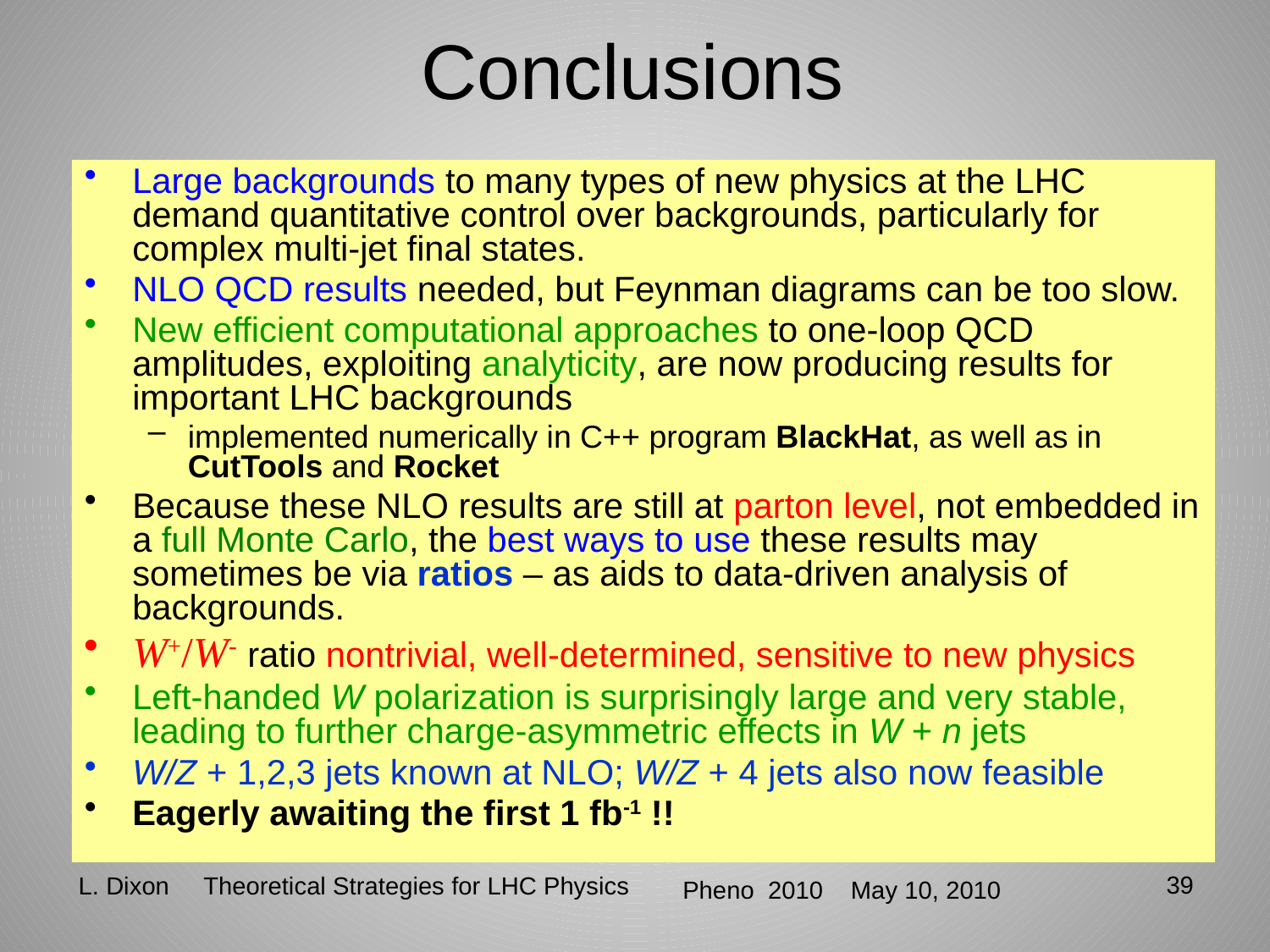

# Conclusions
Large backgrounds to many types of new physics at the LHC demand quantitative control over backgrounds, particularly for complex multi-jet final states.
NLO QCD results needed, but Feynman diagrams can be too slow.
New efficient computational approaches to one-loop QCD amplitudes, exploiting analyticity, are now producing results for important LHC backgrounds
implemented numerically in C++ program BlackHat, as well as in CutTools and Rocket
Because these NLO results are still at parton level, not embedded in a full Monte Carlo, the best ways to use these results may sometimes be via ratios – as aids to data-driven analysis of backgrounds.
W+/W- ratio nontrivial, well-determined, sensitive to new physics
Left-handed W polarization is surprisingly large and very stable, leading to further charge-asymmetric effects in W + n jets
W/Z + 1,2,3 jets known at NLO; W/Z + 4 jets also now feasible
Eagerly awaiting the first 1 fb-1 !!
39
L. Dixon     Theoretical Strategies for LHC Physics
  Pheno  2010    May 10, 2010